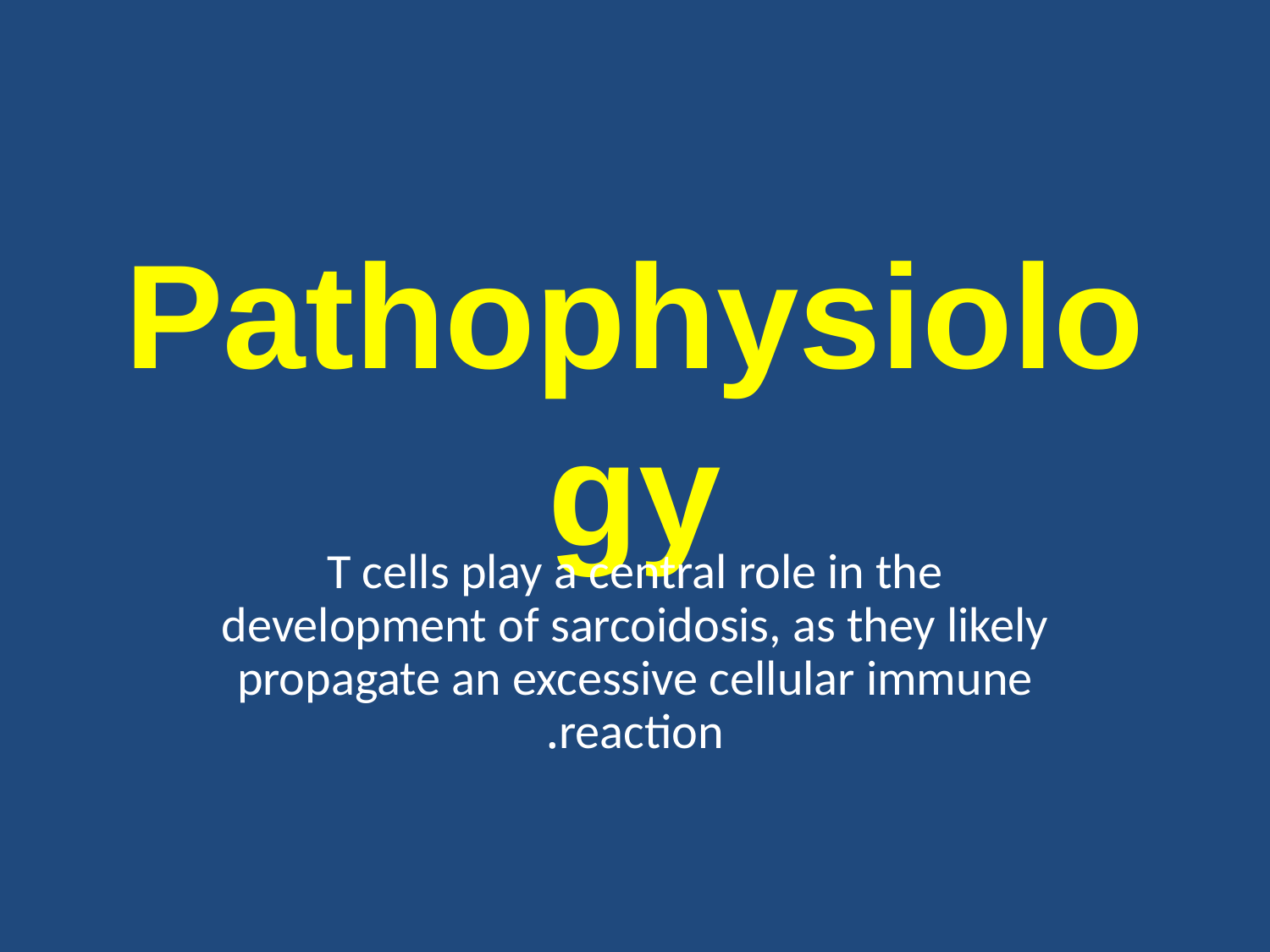

# Pathophysiology
T cells play a central role in the development of sarcoidosis, as they likely propagate an excessive cellular immune reaction.